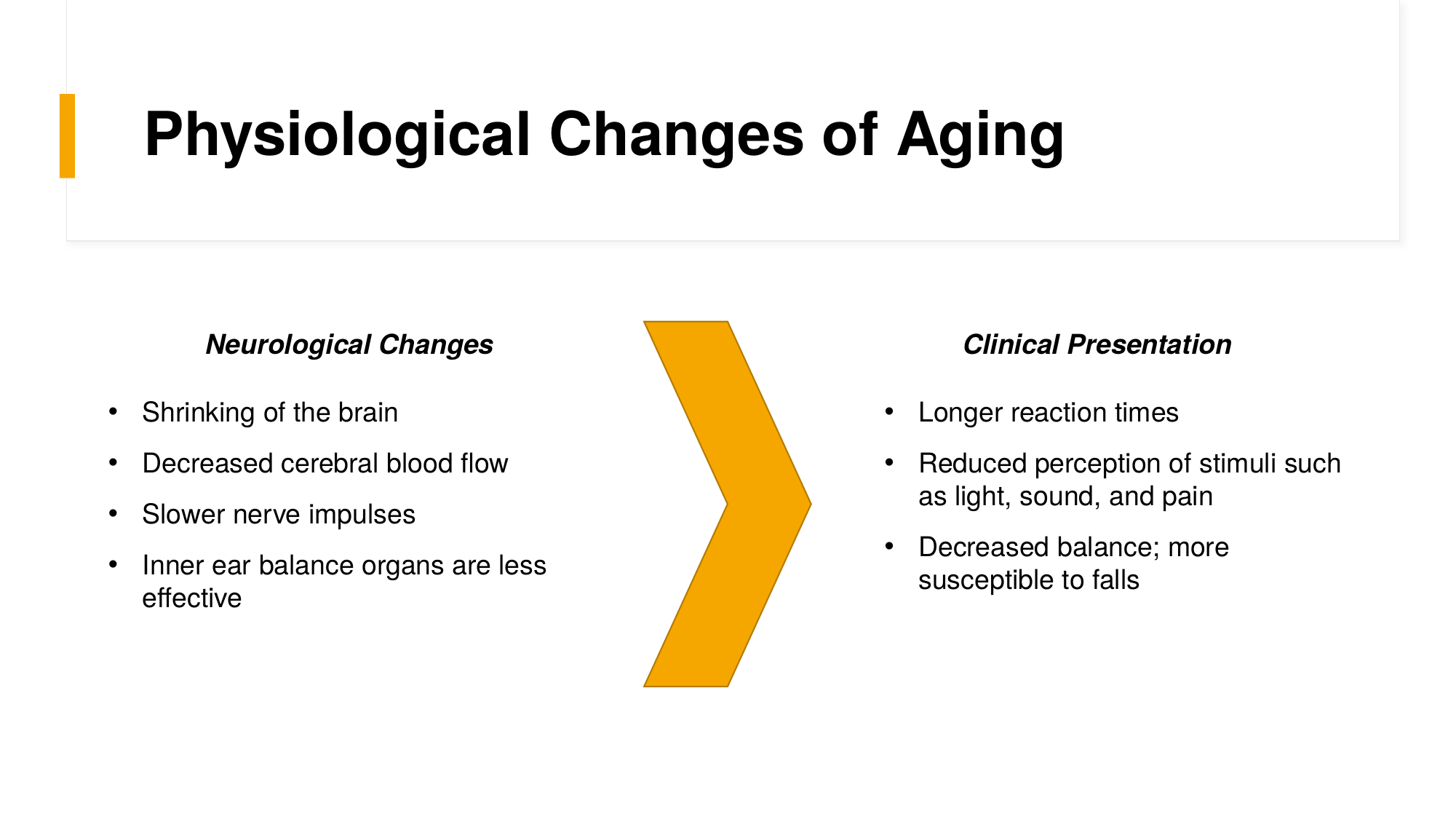

# Physiological Changes of Aging
Neurological Changes

Clinical Presentation
Shrinking of the brain

Decreased cerebral blood flow

Slower nerve impulses

Inner ear balance organs are less effective

Longer reaction times

Reduced perception of stimuli such as light, sound, and pain

Decreased balance; more susceptible to falls